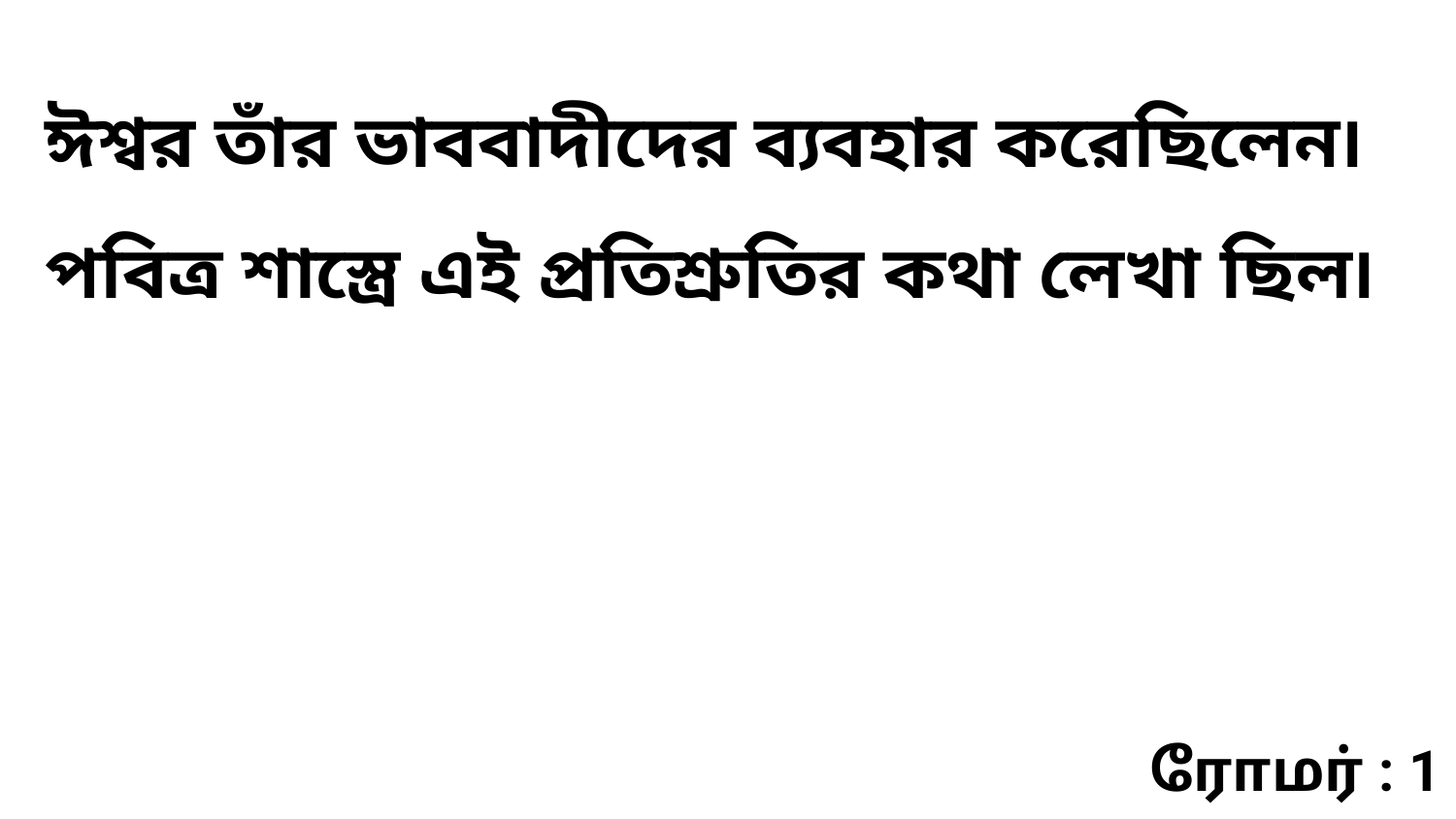

ঈশ্বর তাঁর ভাববাদীদের ব্যবহার করেছিলেন৷ পবিত্র শাস্ত্রে এই প্রতিশ্রুতির কথা লেখা ছিল৷
ரோமர் : 1